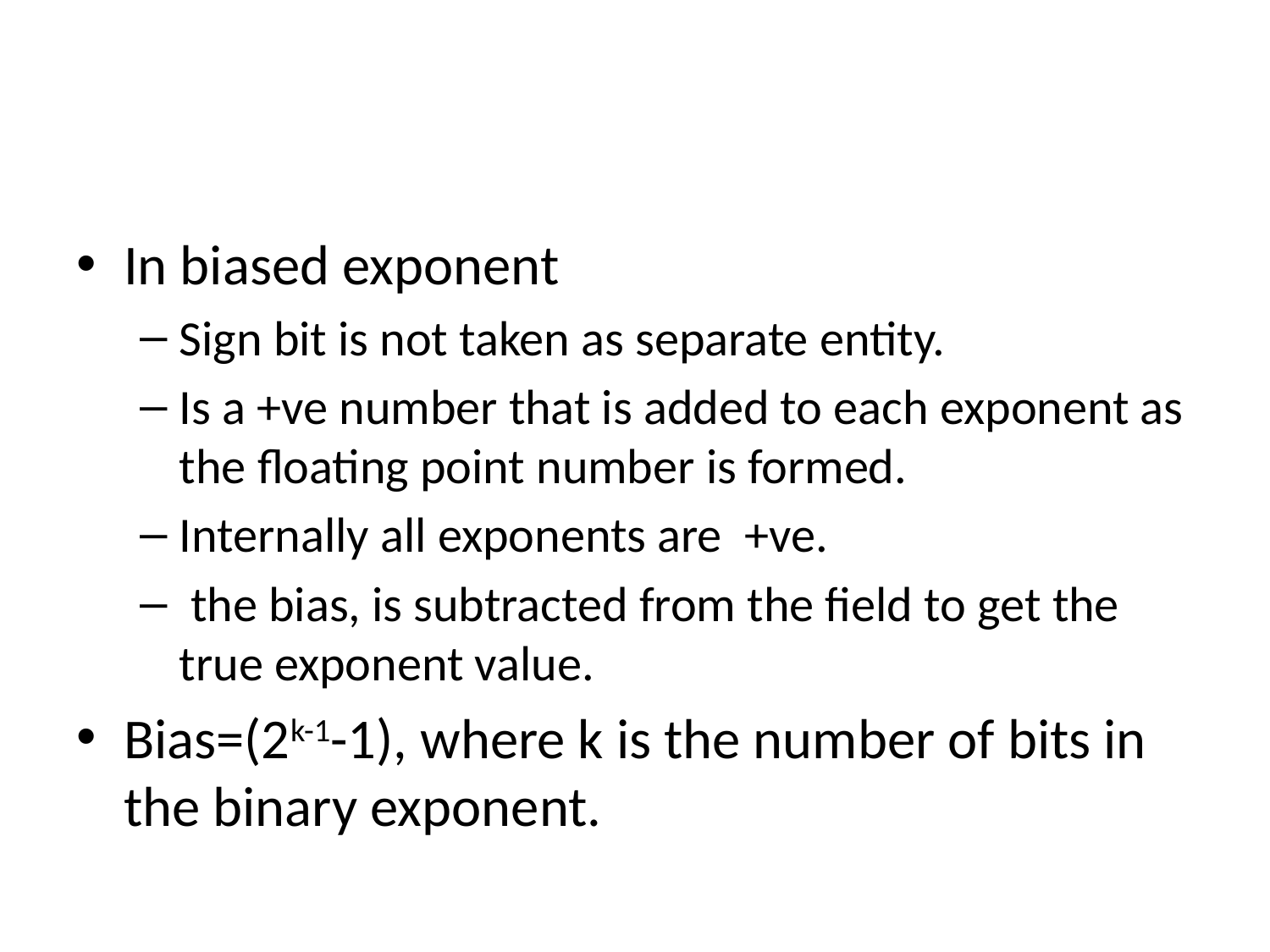

#
In biased exponent
Sign bit is not taken as separate entity.
Is a +ve number that is added to each exponent as the floating point number is formed.
Internally all exponents are  +ve.
 the bias, is subtracted from the field to get the true exponent value.
Bias=(2k-1-1), where k is the number of bits in the binary exponent.